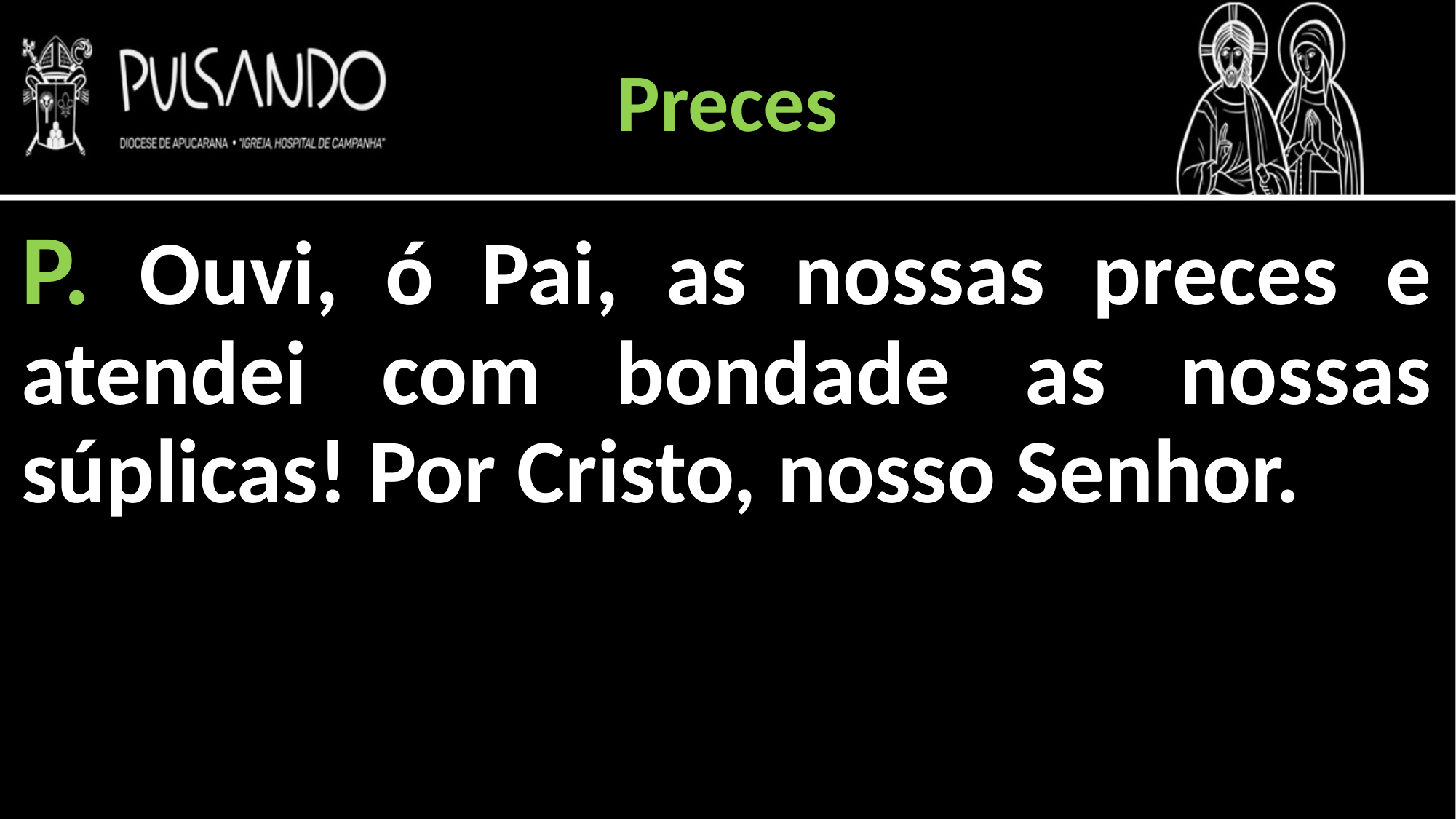

Preces
P. Ouvi, ó Pai, as nossas preces e atendei com bondade as nossas súplicas! Por Cristo, nosso Senhor.